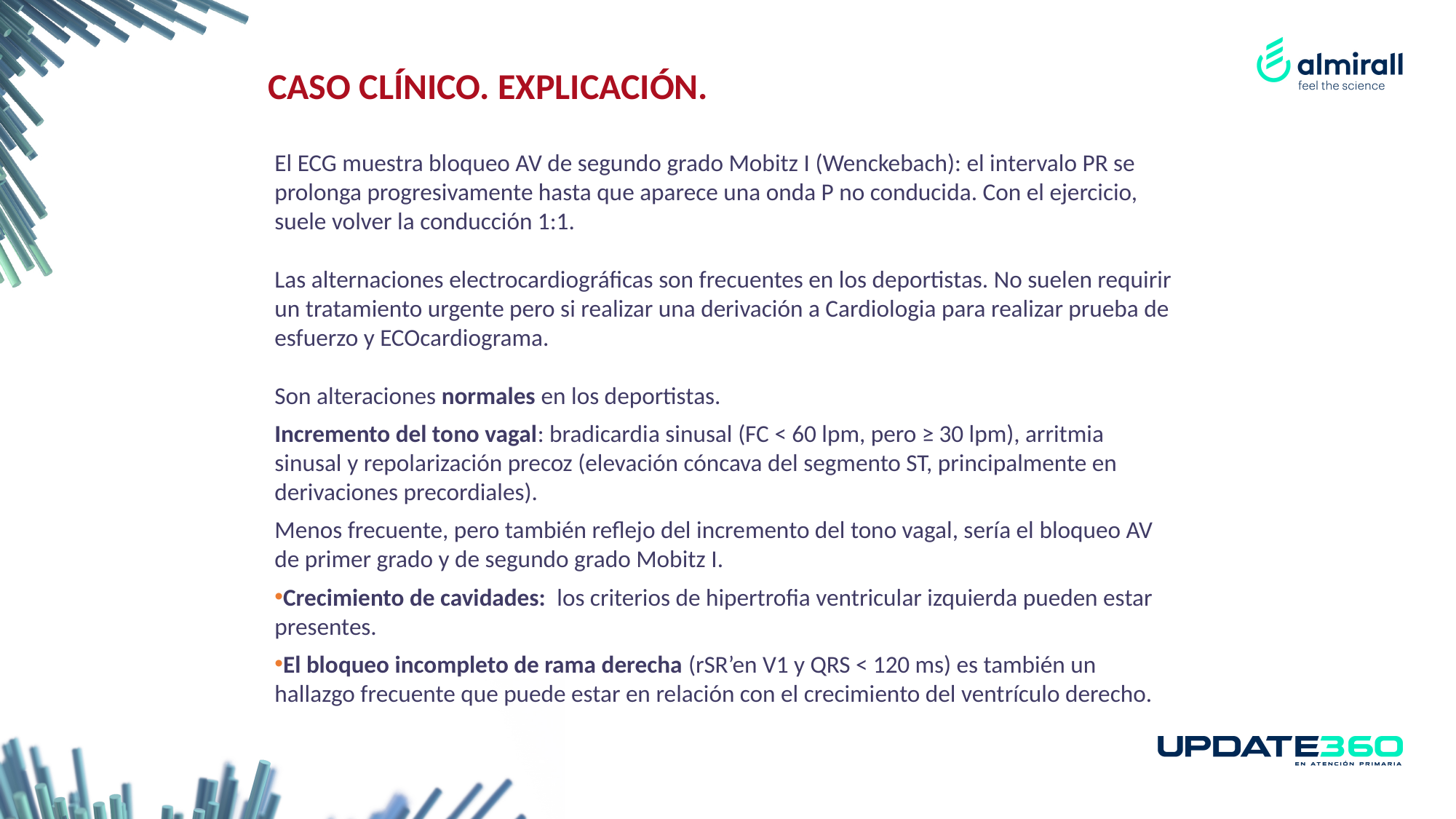

CASO CLÍNICO. EXPLICACIÓN.

El ECG muestra bloqueo AV de segundo grado Mobitz I (Wenckebach): el intervalo PR se prolonga progresivamente hasta que aparece una onda P no conducida. Con el ejercicio, suele volver la conducción 1:1.

Las alternaciones electrocardiográficas son frecuentes en los deportistas. No suelen requirir un tratamiento urgente pero si realizar una derivación a Cardiologia para realizar prueba de esfuerzo y ECOcardiograma.

Son alteraciones normales en los deportistas.
Incremento del tono vagal: bradicardia sinusal (FC < 60 lpm, pero ≥ 30 lpm), arritmia sinusal y repolarización precoz (elevación cóncava del segmento ST, principalmente en derivaciones precordiales).
Menos frecuente, pero también reflejo del incremento del tono vagal, sería el bloqueo AV de primer grado y de segundo grado Mobitz I.
Crecimiento de cavidades:  los criterios de hipertrofia ventricular izquierda pueden estar presentes.
El bloqueo incompleto de rama derecha (rSR’en V1 y QRS < 120 ms) es también un hallazgo frecuente que puede estar en relación con el crecimiento del ventrículo derecho.